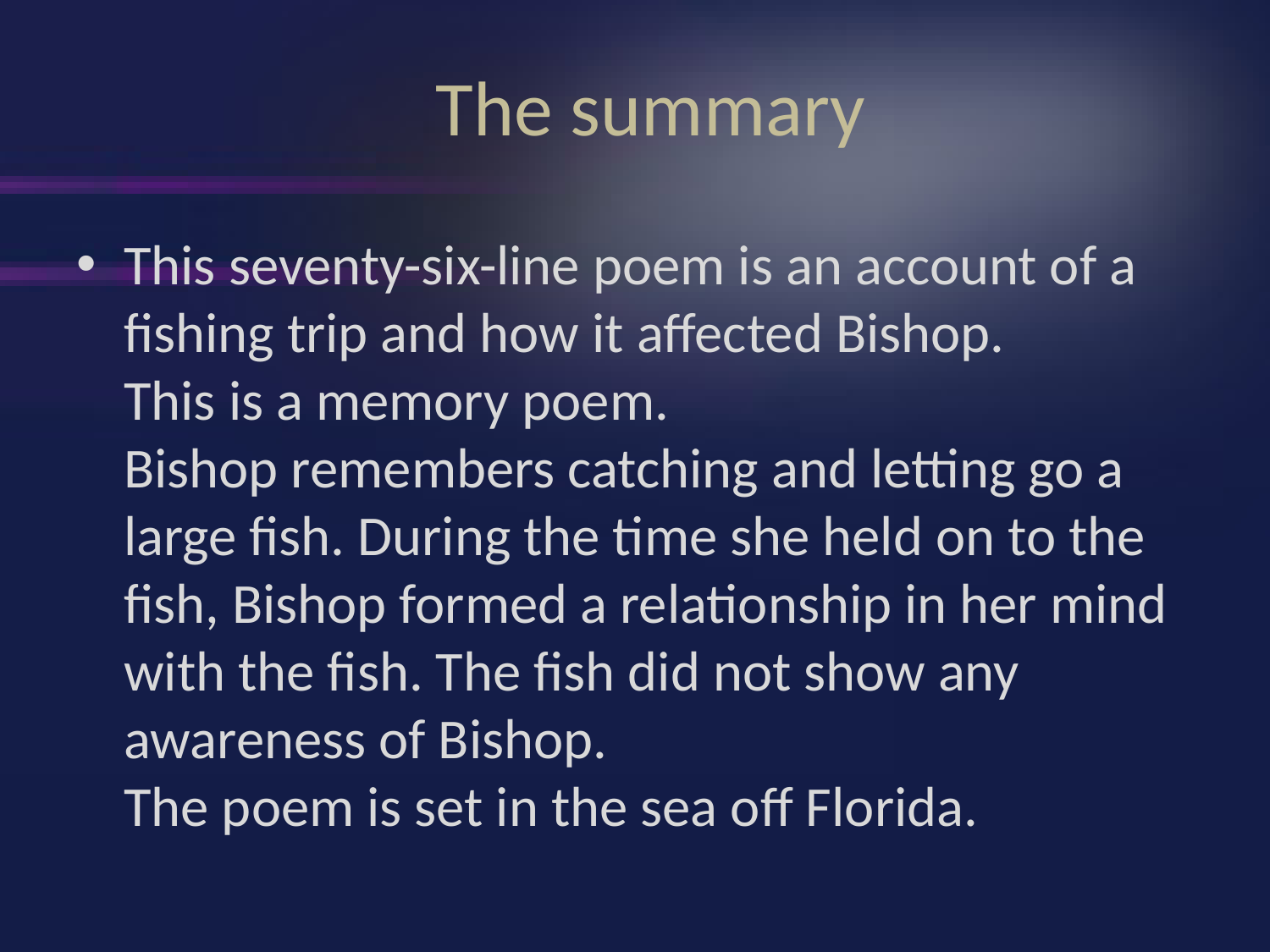

# The summary
This seventy-six-line poem is an account of a fishing trip and how it affected Bishop.
This is a memory poem.
Bishop remembers catching and letting go a large fish. During the time she held on to the fish, Bishop formed a relationship in her mind with the fish. The fish did not show any awareness of Bishop.
The poem is set in the sea off Florida.